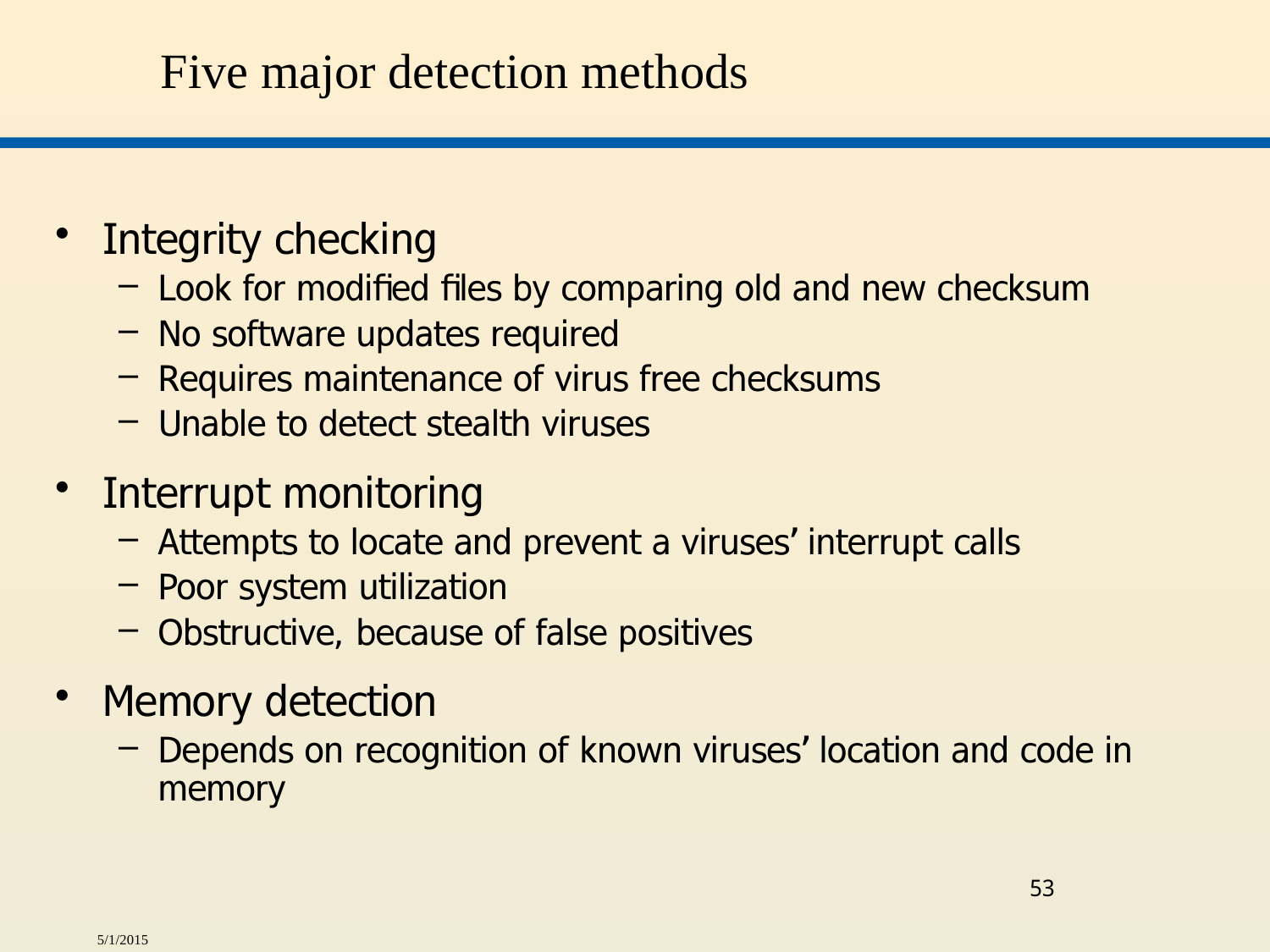

# Five major detection methods
Integrity checking
Look for modified files by comparing old and new checksum
No software updates required
Requires maintenance of virus free checksums
Unable to detect stealth viruses
Interrupt monitoring
Attempts to locate and prevent a viruses’ interrupt calls
Poor system utilization
Obstructive, because of false positives
Memory detection
Depends on recognition of known viruses’ location and code in memory

53

5/1/2015